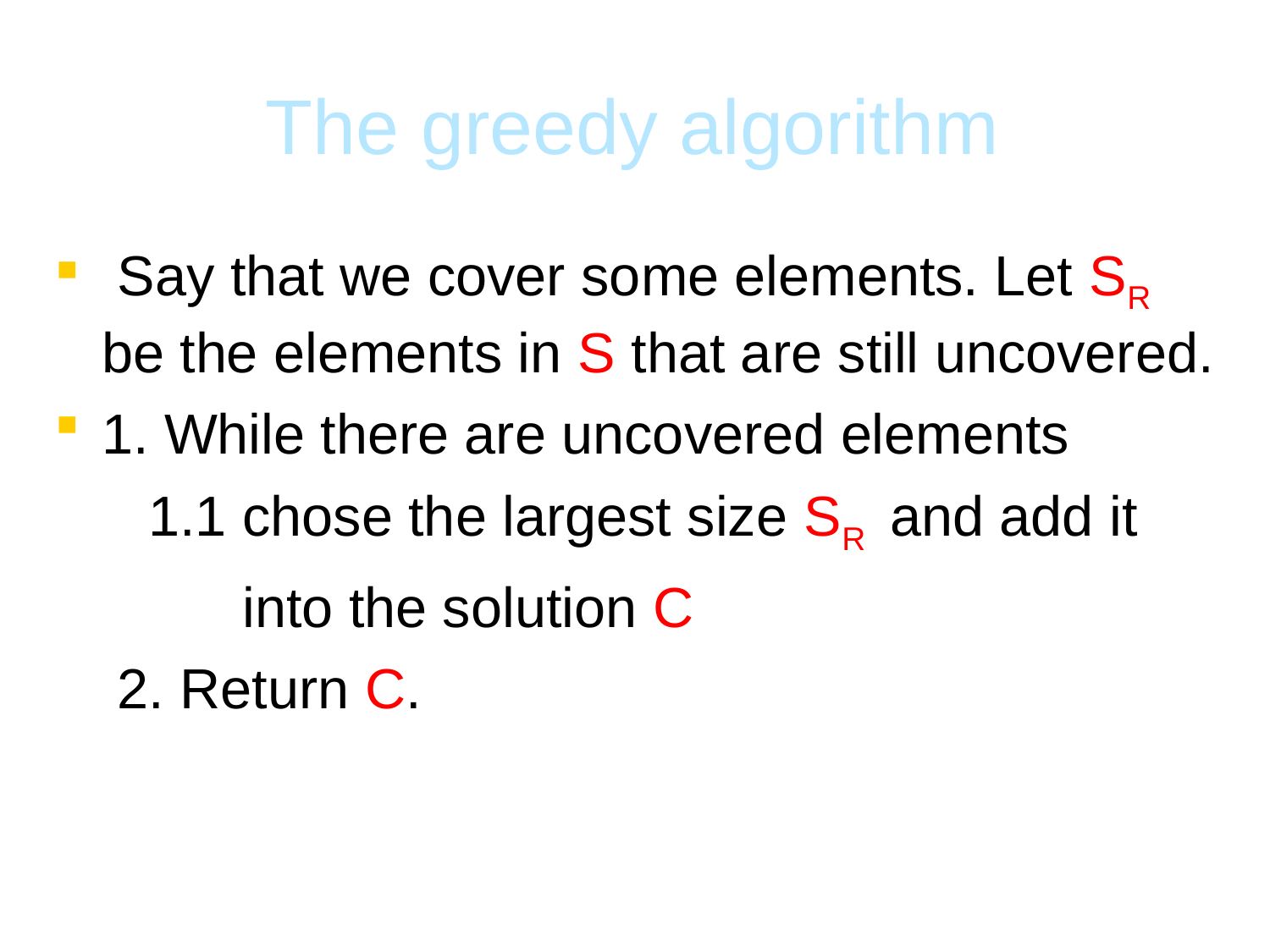

The greedy algorithm
 Say that we cover some elements. Let SR be the elements in S that are still uncovered.
1. While there are uncovered elements
      1.1 chose the largest size SR  and add it
            into the solution C
    2. Return C.